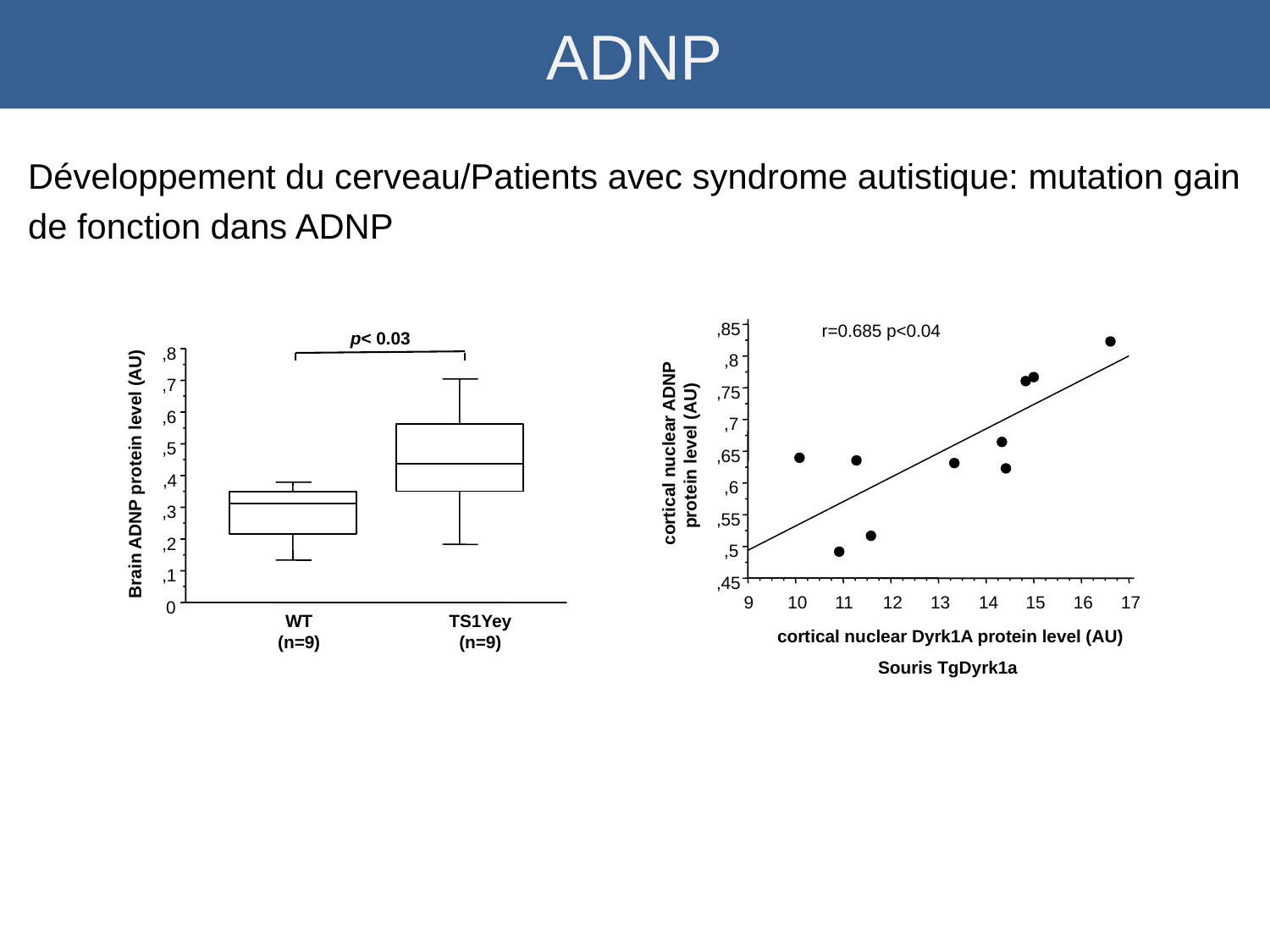

# ADNP
Développement du cerveau/Patients avec syndrome autistique: mutation gain
de fonction dans ADNP

r=0.685 p<0.04
,85

,8

,75

,7

cortical nuclear ADNP
protein level (AU)

,65

,6

,55

,5

,45

9
10
11
12
13
14
15
16
17
cortical nuclear Dyrk1A protein level (AU)

Souris TgDyrk1a
p< 0.03
,8

,7

,6

,5

Brain ADNP protein level (AU)
,4

,3

,2

,1

0

WT
(n=9)
TS1Yey
(n=9)